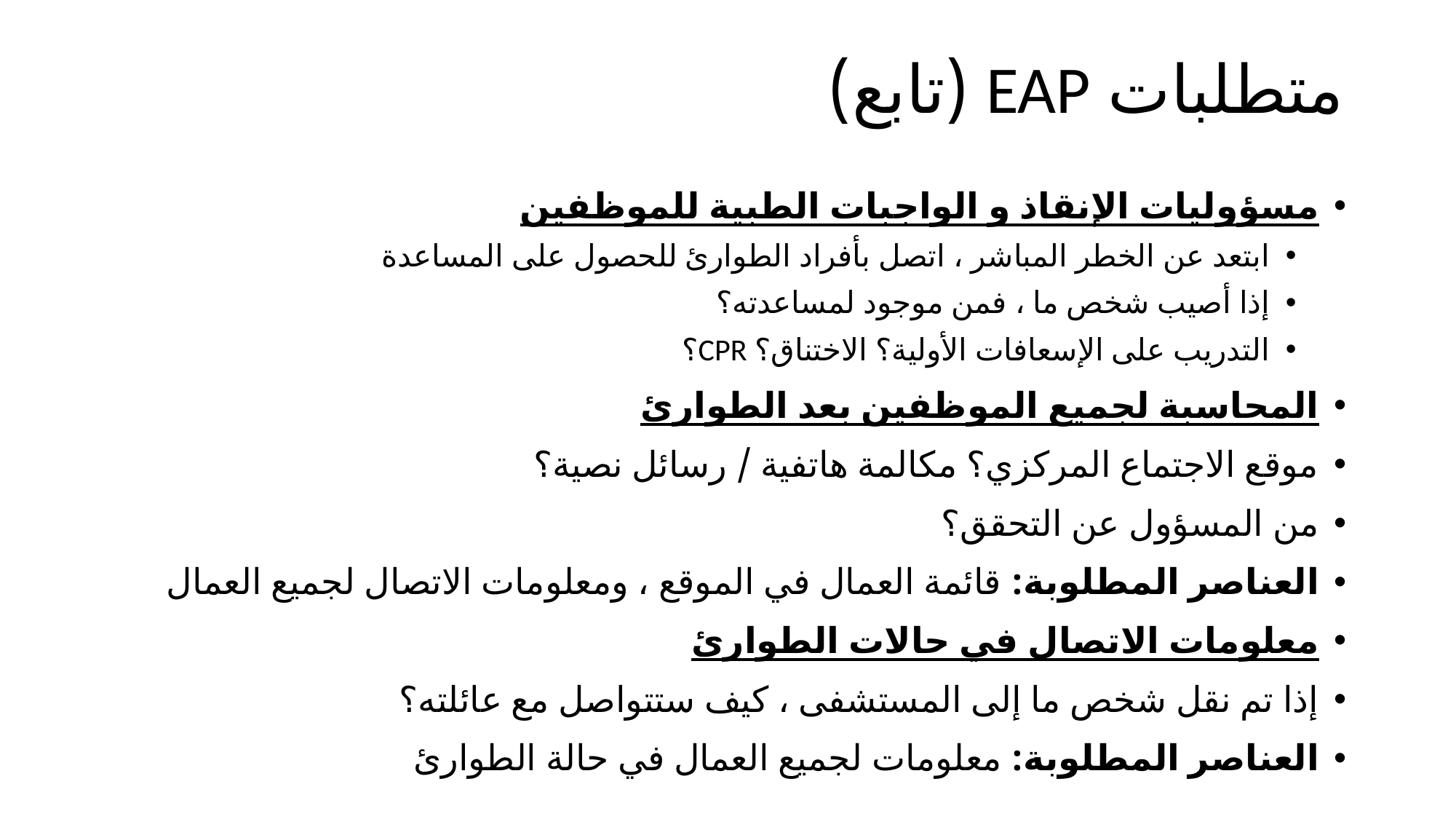

# متطلبات EAP (تابع)
مسؤوليات الإنقاذ و الواجبات الطبية للموظفين
ابتعد عن الخطر المباشر ، اتصل بأفراد الطوارئ للحصول على المساعدة
إذا أصيب شخص ما ، فمن موجود لمساعدته؟
التدريب على الإسعافات الأولية؟ الاختناق؟ CPR؟
المحاسبة لجميع الموظفين بعد الطوارئ
موقع الاجتماع المركزي؟ مكالمة هاتفية / رسائل نصية؟
من المسؤول عن التحقق؟
العناصر المطلوبة: قائمة العمال في الموقع ، ومعلومات الاتصال لجميع العمال
معلومات الاتصال في حالات الطوارئ
إذا تم نقل شخص ما إلى المستشفى ، كيف ستتواصل مع عائلته؟
العناصر المطلوبة: معلومات لجميع العمال في حالة الطوارئ